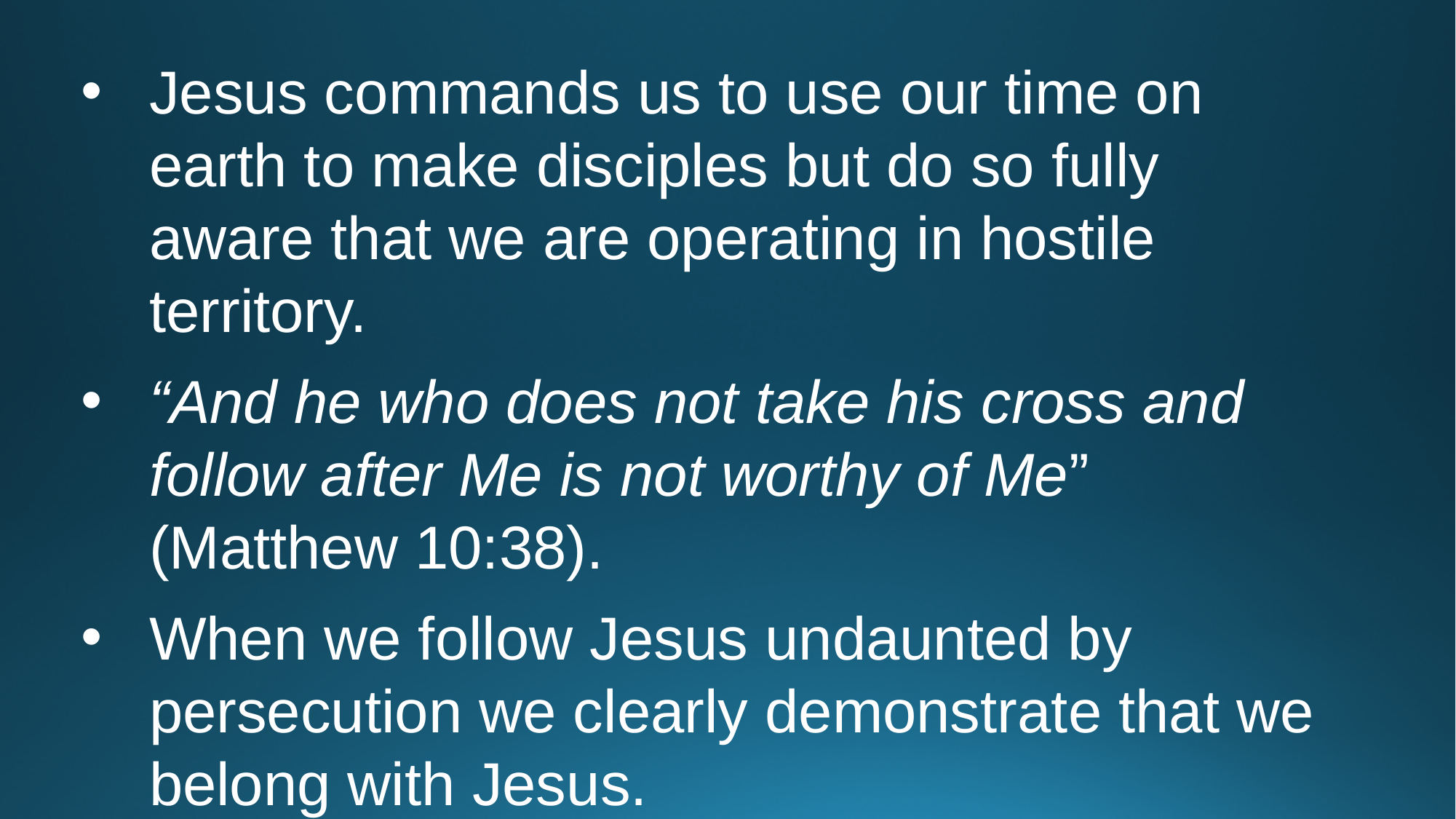

Jesus commands us to use our time on earth to make disciples but do so fully aware that we are operating in hostile territory.
“And he who does not take his cross and follow after Me is not worthy of Me” (Matthew 10:38).
When we follow Jesus undaunted by persecution we clearly demonstrate that we belong with Jesus.